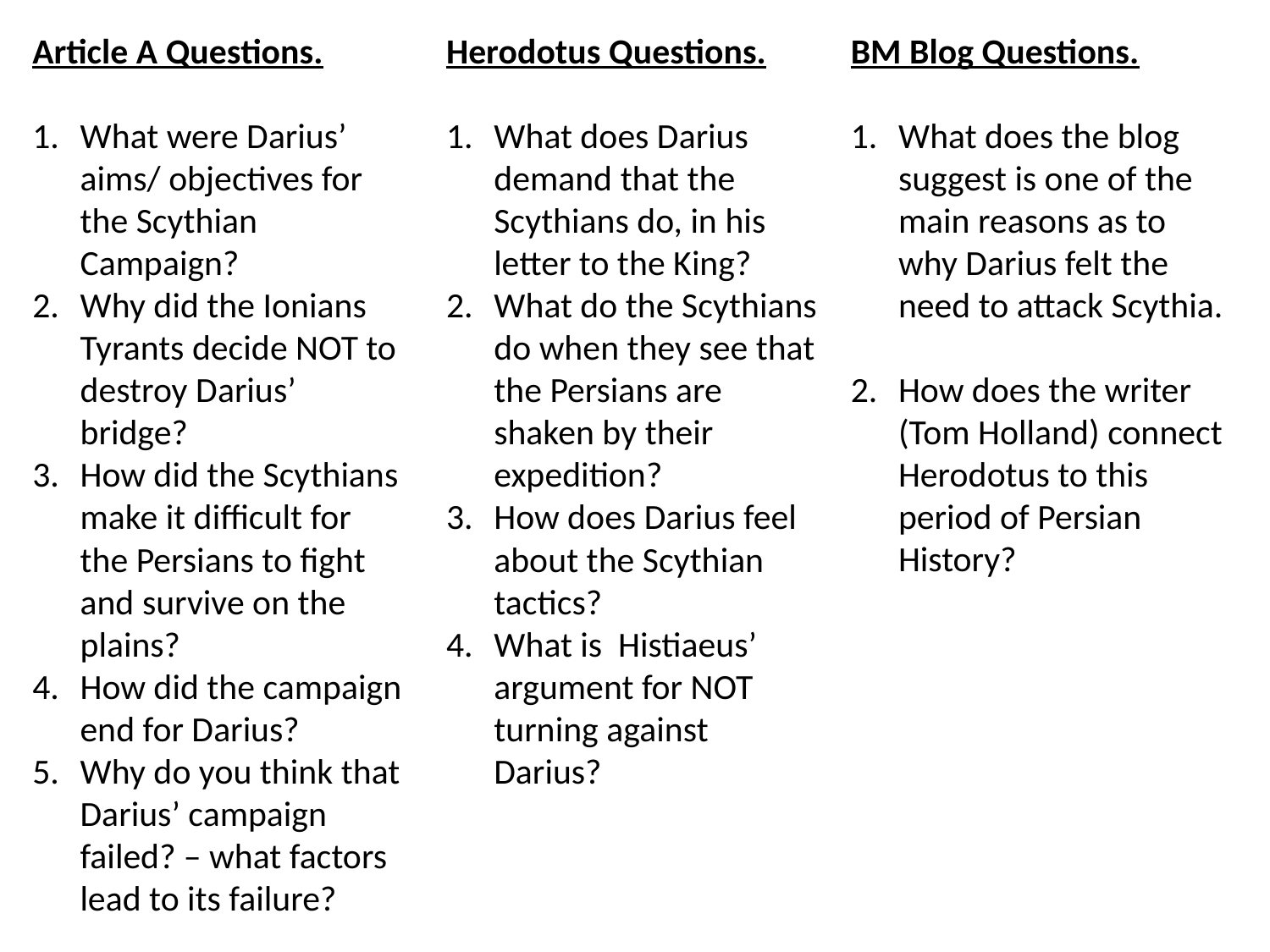

Herodotus Questions.

What does Darius demand that the Scythians do, in his letter to the King?
What do the Scythians do when they see that the Persians are shaken by their expedition?
How does Darius feel about the Scythian tactics?
What is  Histiaeus’ argument for NOT turning against Darius?

BM Blog Questions.

What does the blog suggest is one of the main reasons as to why Darius felt the need to attack Scythia.

How does the writer (Tom Holland) connect Herodotus to this period of Persian History?

Article A Questions.

What were Darius’ aims/ objectives for the Scythian Campaign?
Why did the Ionians Tyrants decide NOT to destroy Darius’ bridge?
How did the Scythians make it difficult for the Persians to fight and survive on the plains?
How did the campaign end for Darius?
Why do you think that Darius’ campaign failed? – what factors lead to its failure?